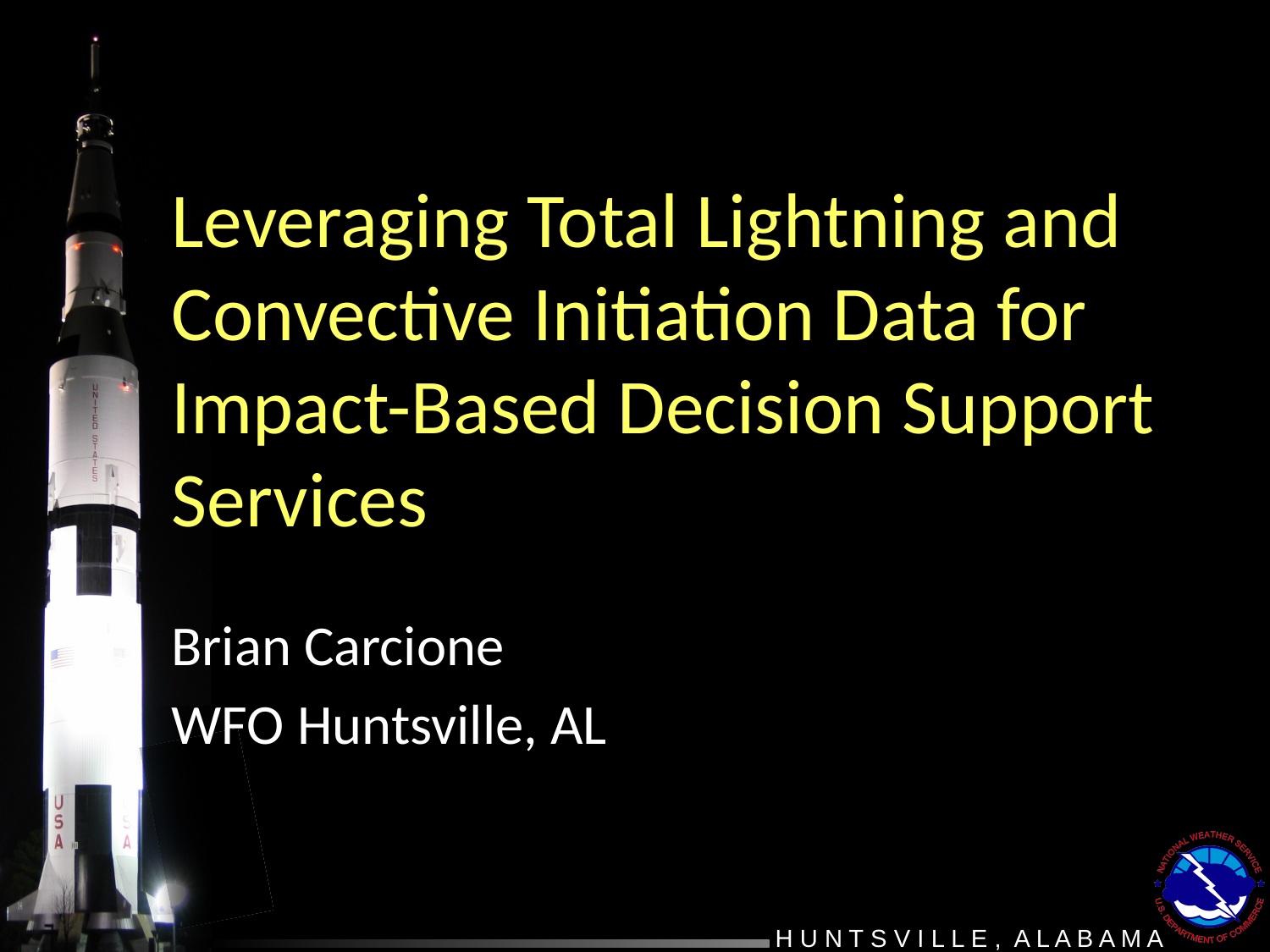

# Leveraging Total Lightning and Convective Initiation Data for Impact-Based Decision Support Services
Brian Carcione
WFO Huntsville, AL